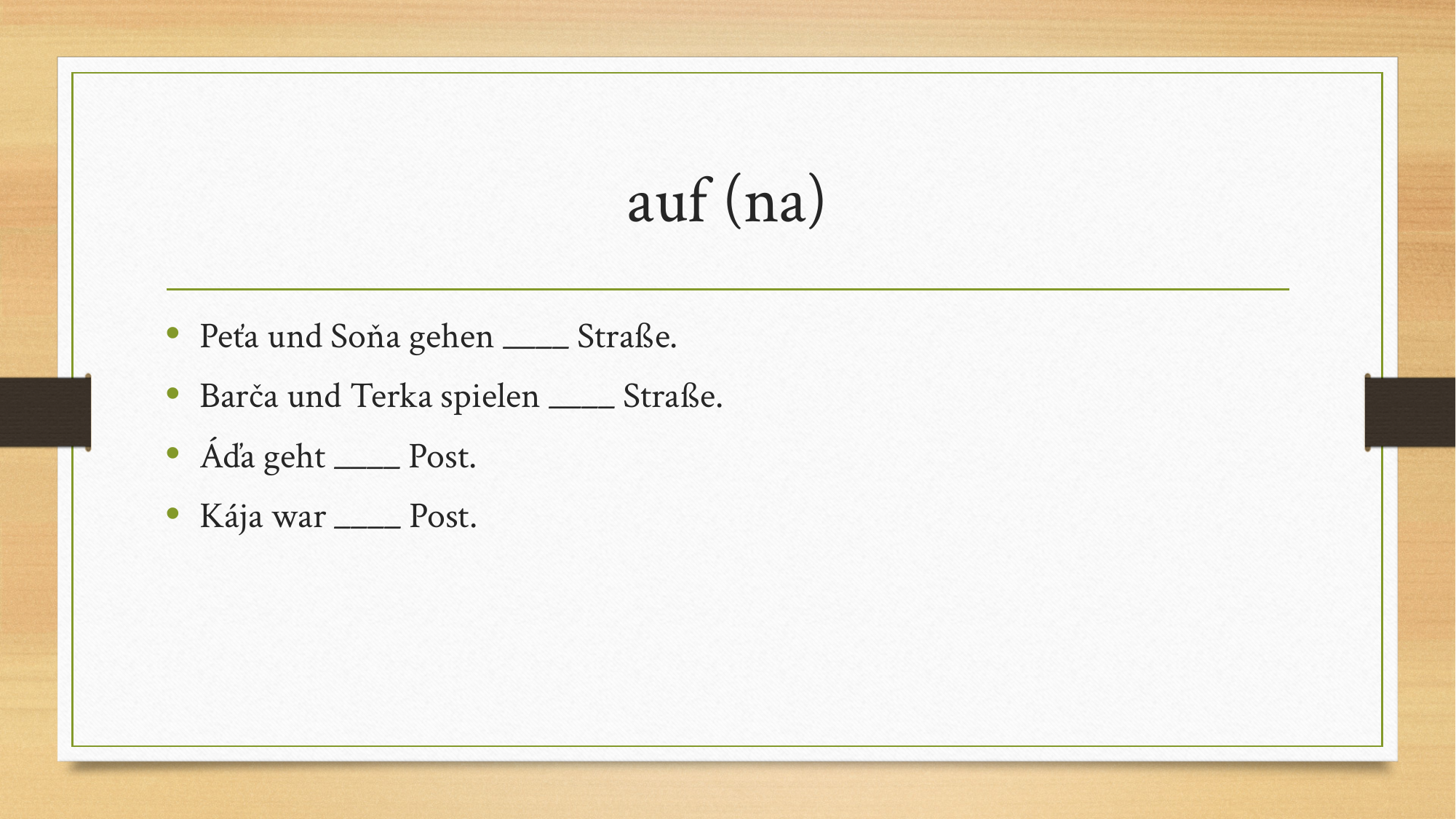

# auf (na)
Peťa und Soňa gehen ____ Straße.
Barča und Terka spielen ____ Straße.
Áďa geht ____ Post.
Kája war ____ Post.